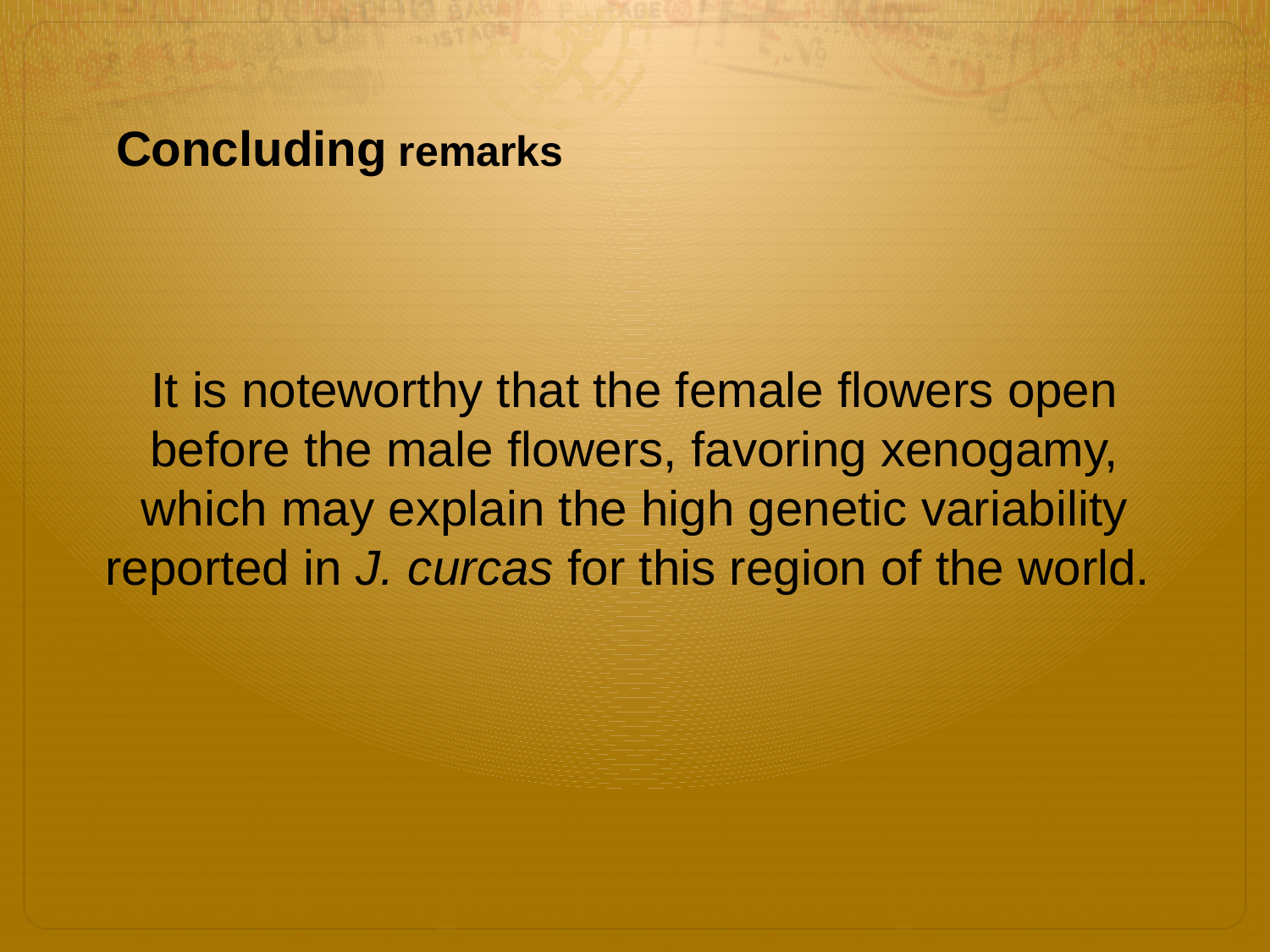

# It is noteworthy that the female flowers open before the male flowers, favoring xenogamy, which may explain the high genetic variability reported in J. curcas for this region of the world.
Concluding remarks